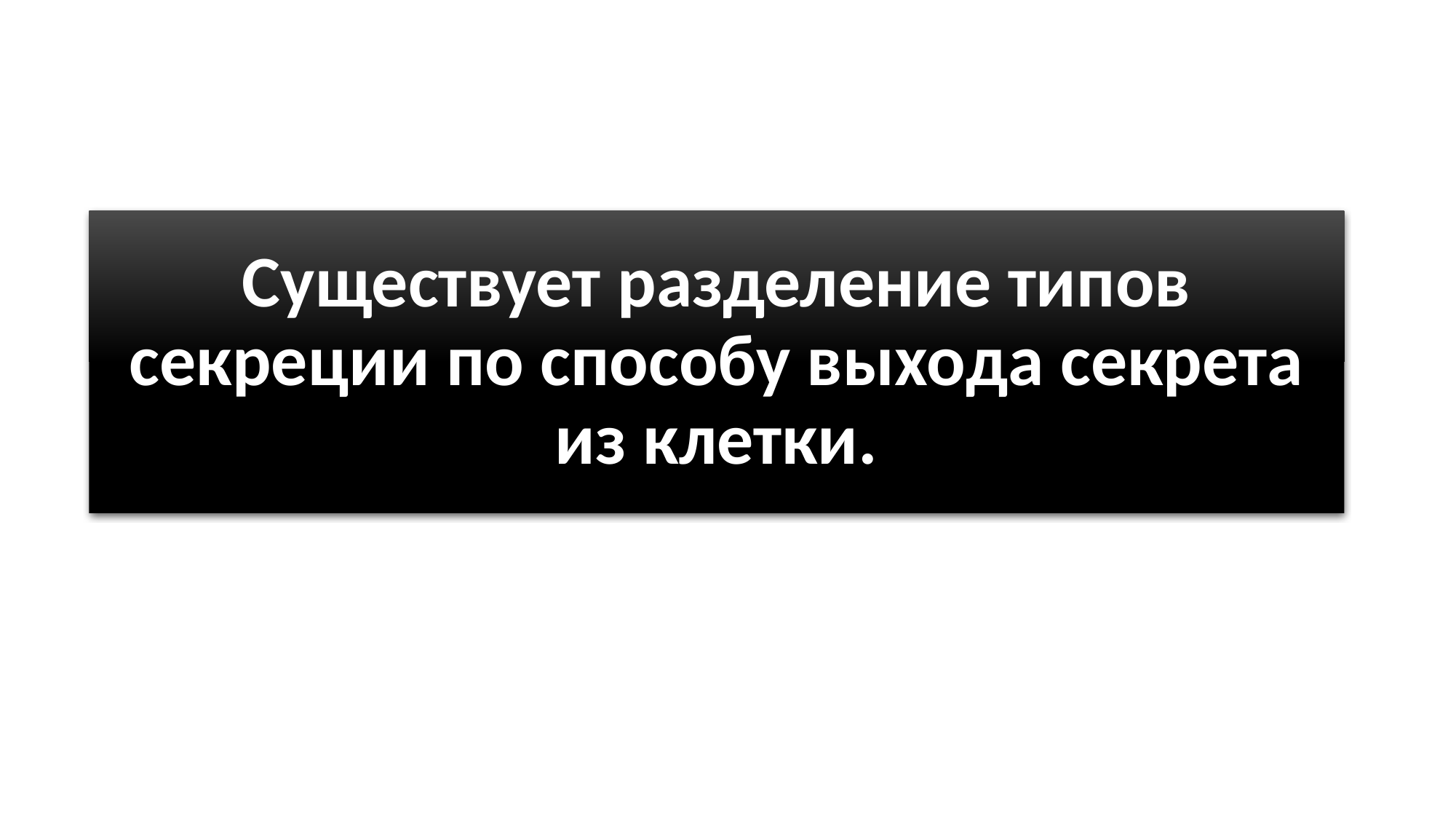

# Существует разделение типов секреции по способу выхода секрета из клетки.